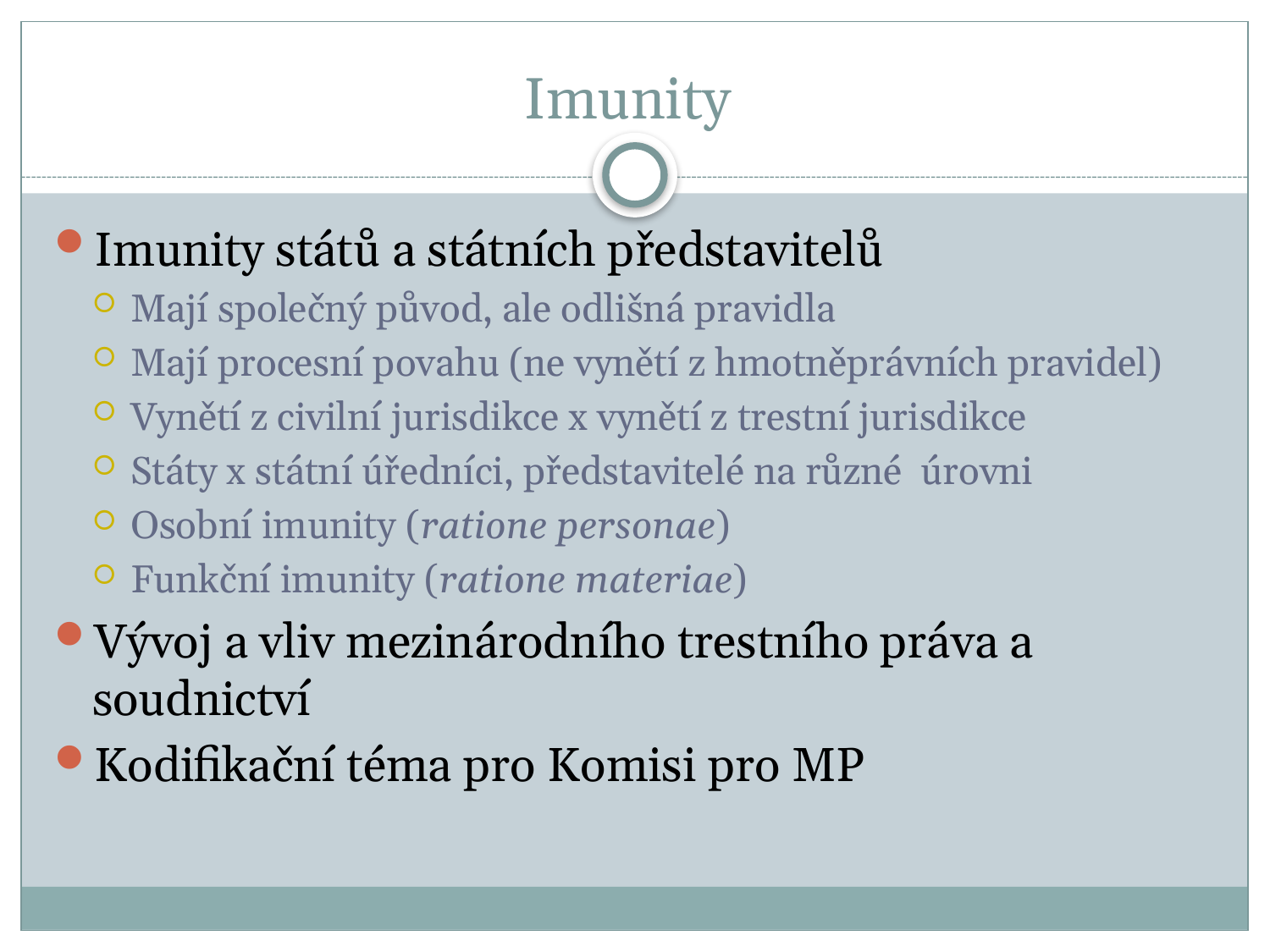

# Imunity
Imunity států a státních představitelů
Mají společný původ, ale odlišná pravidla
Mají procesní povahu (ne vynětí z hmotněprávních pravidel)
Vynětí z civilní jurisdikce x vynětí z trestní jurisdikce
Státy x státní úředníci, představitelé na různé  úrovni
Osobní imunity (ratione personae)
Funkční imunity (ratione materiae)
Vývoj a vliv mezinárodního trestního práva a soudnictví
Kodifikační téma pro Komisi pro MP